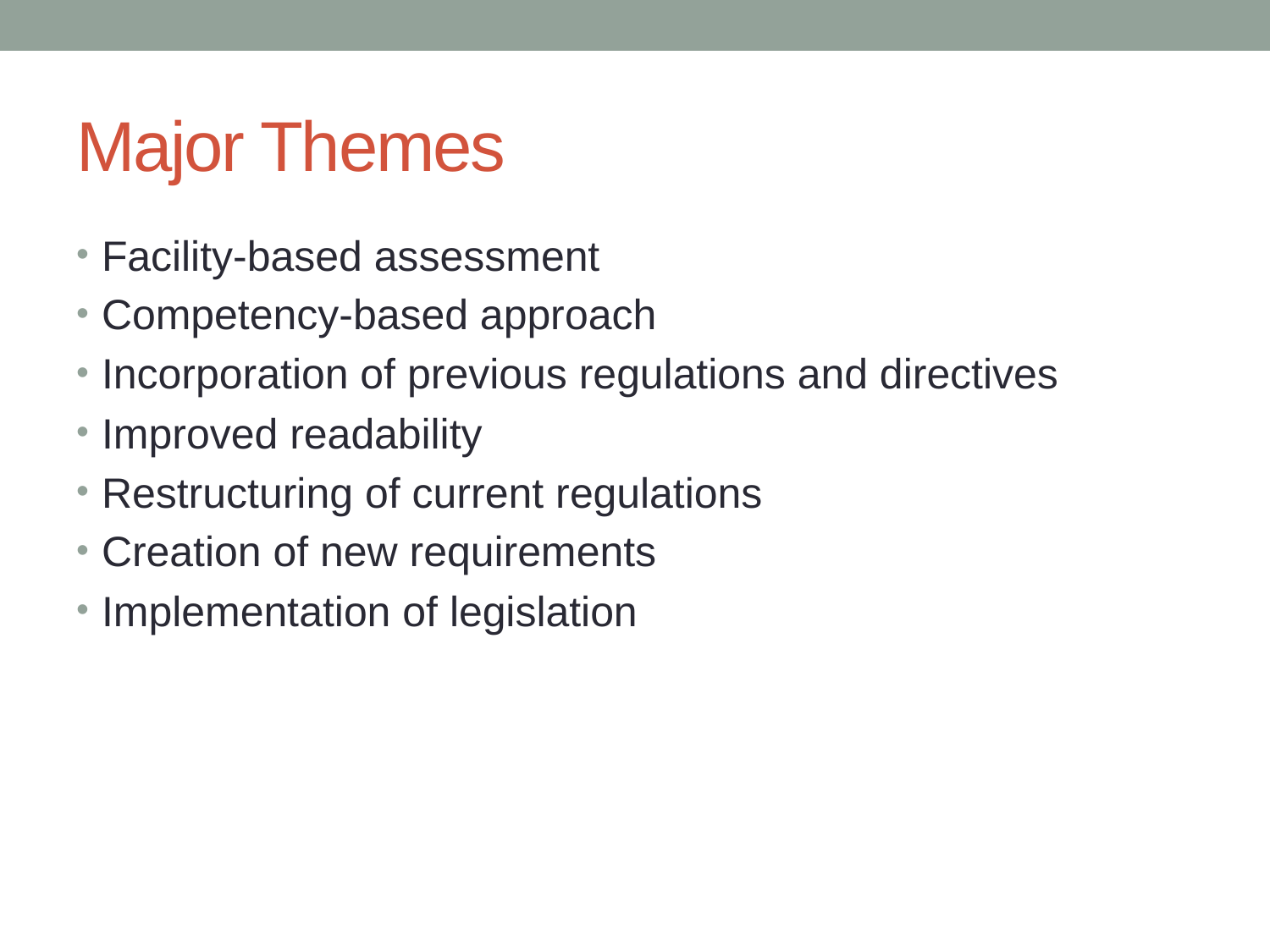

# Major Themes
Facility-based assessment
Competency-based approach
Incorporation of previous regulations and directives
Improved readability
Restructuring of current regulations
Creation of new requirements
Implementation of legislation